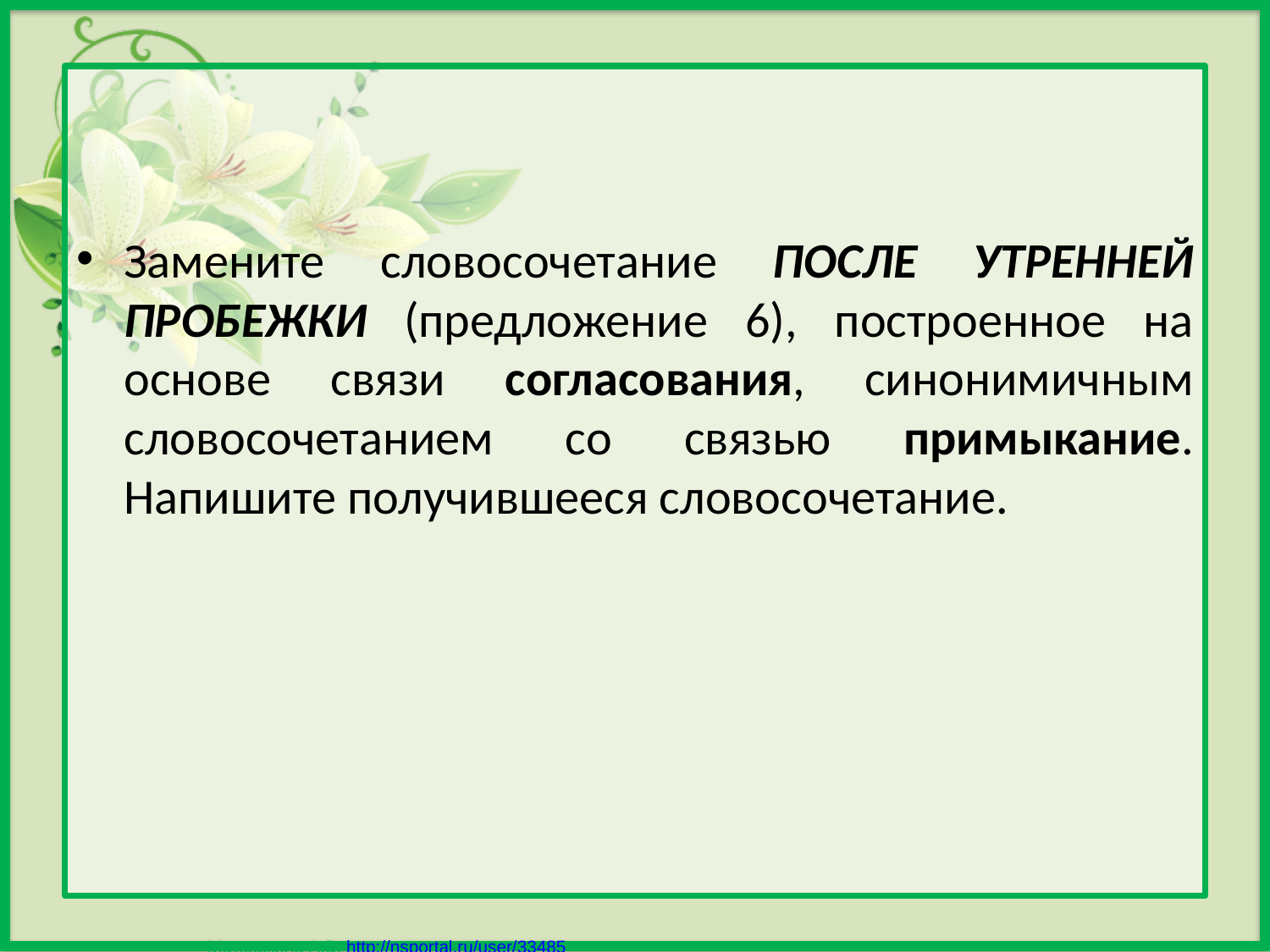

Замените словосочетание ПОСЛЕ УТРЕННЕЙ ПРОБЕЖКИ (предложение 6), построенное на основе связи согласования, синонимичным словосочетанием со связью примыкание. Напишите получившееся словосочетание.